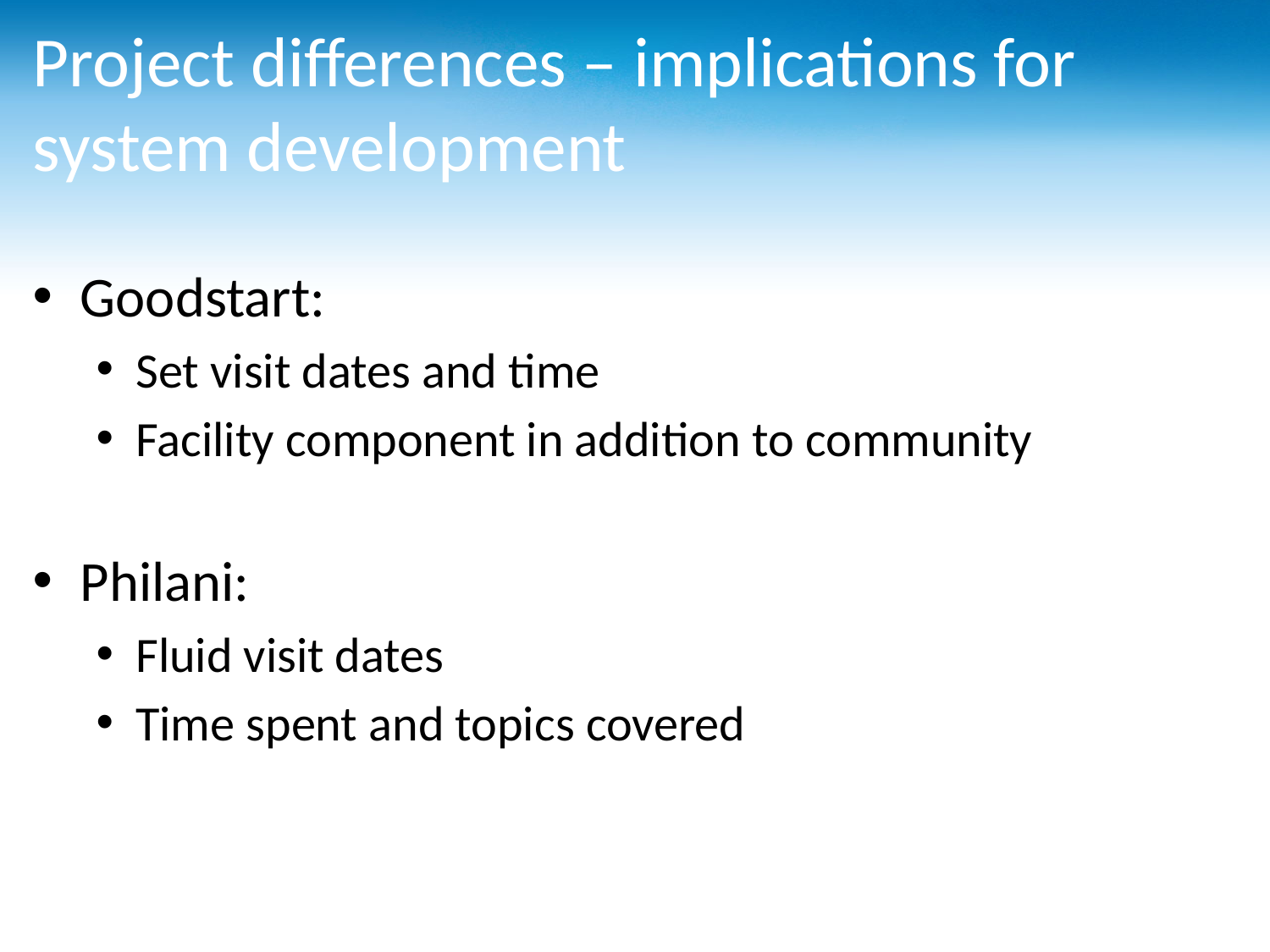

# Project differences – implications for system development
Goodstart:
Set visit dates and time
Facility component in addition to community

Philani:
Fluid visit dates
Time spent and topics covered